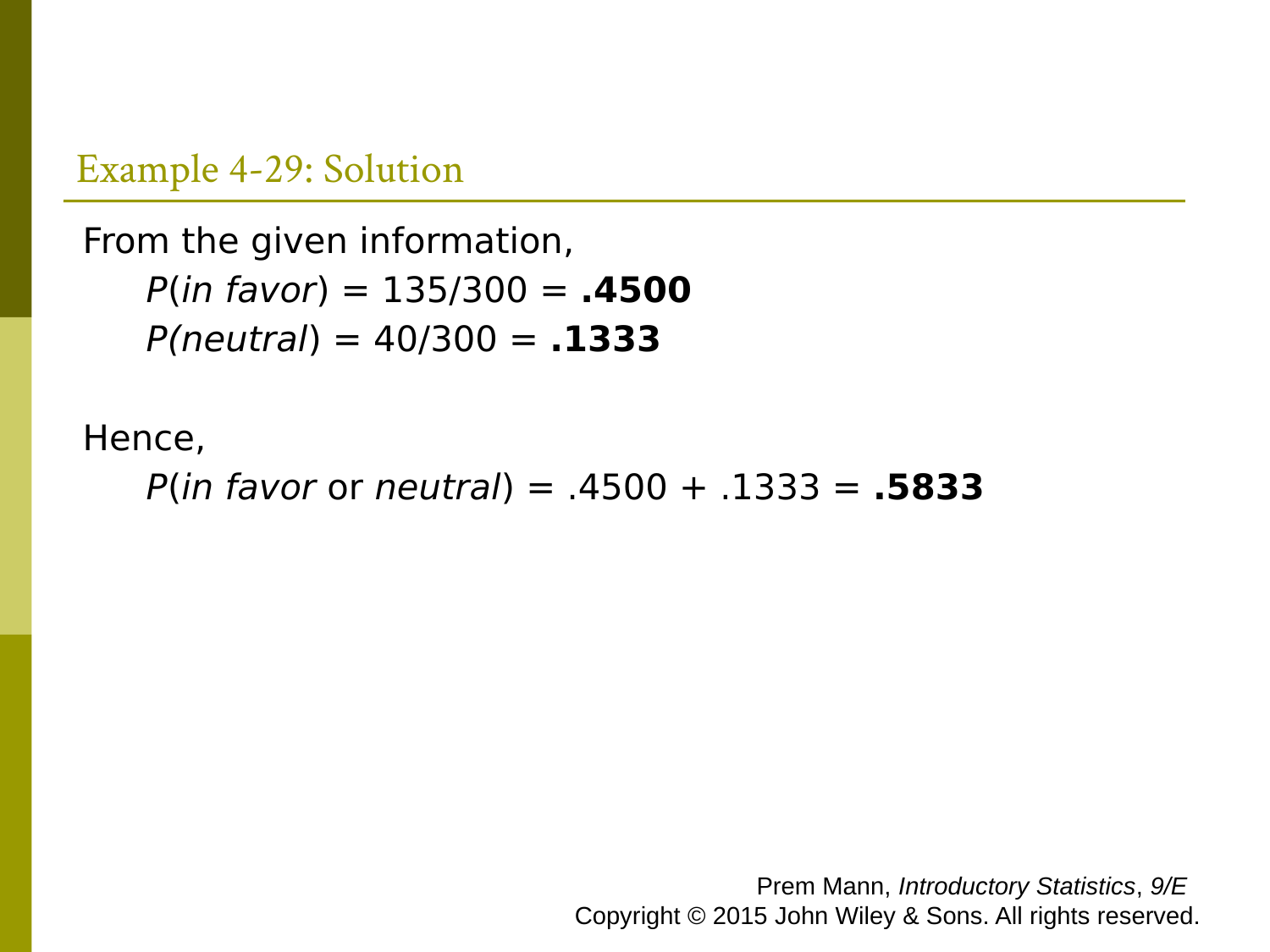

# Example 4-29: Solution
From the given information,
P(in favor) = 135/300 = .4500
P(neutral) = 40/300 = .1333

Hence,
P(in favor or neutral) = .4500 + .1333 = .5833
                          Prem Mann, Introductory Statistics, 9/E Copyright © 2015 John Wiley & Sons. All rights reserved.